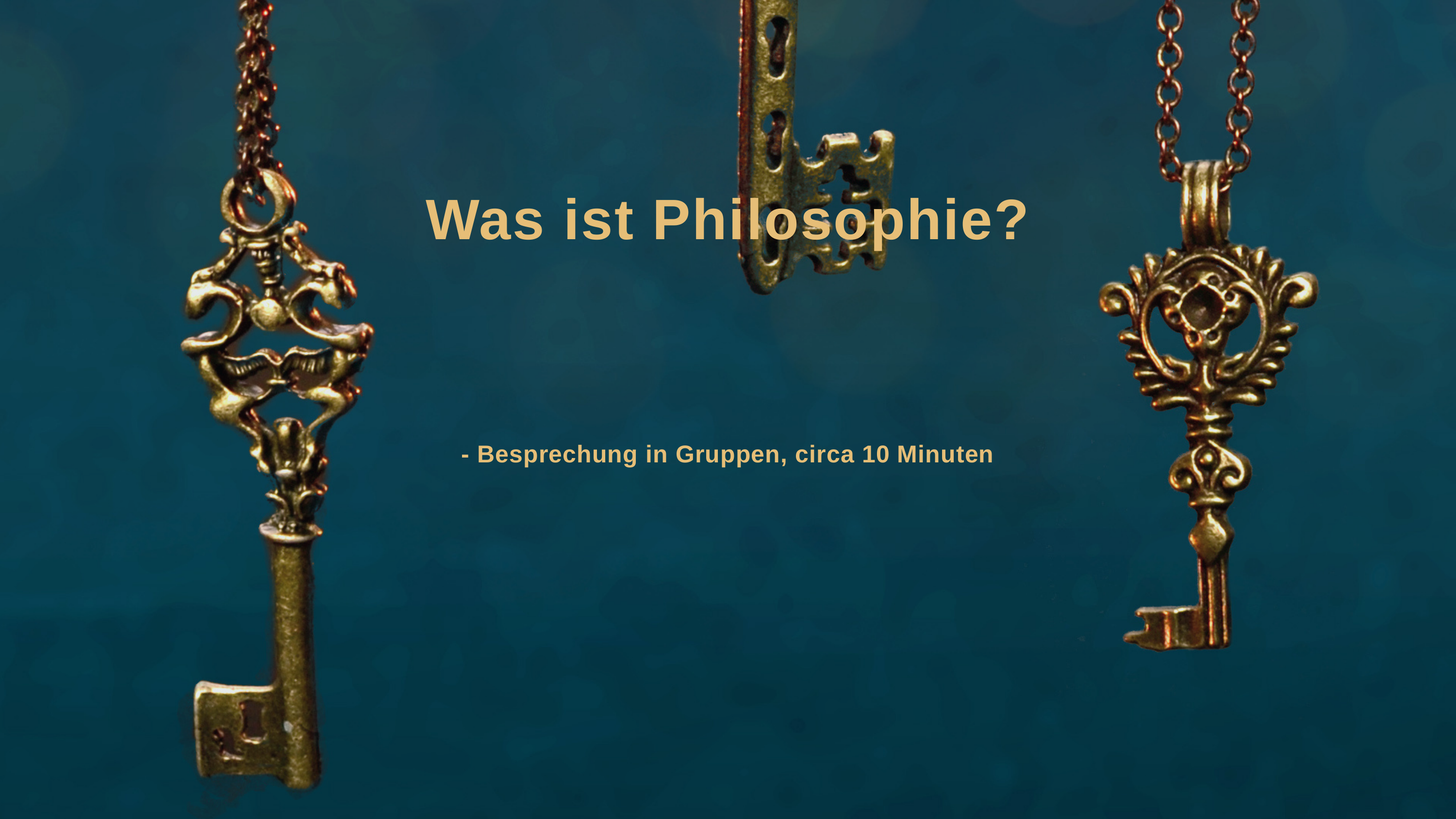

Was ist Philosophie?
- Besprechung in Gruppen, circa 10 Minuten